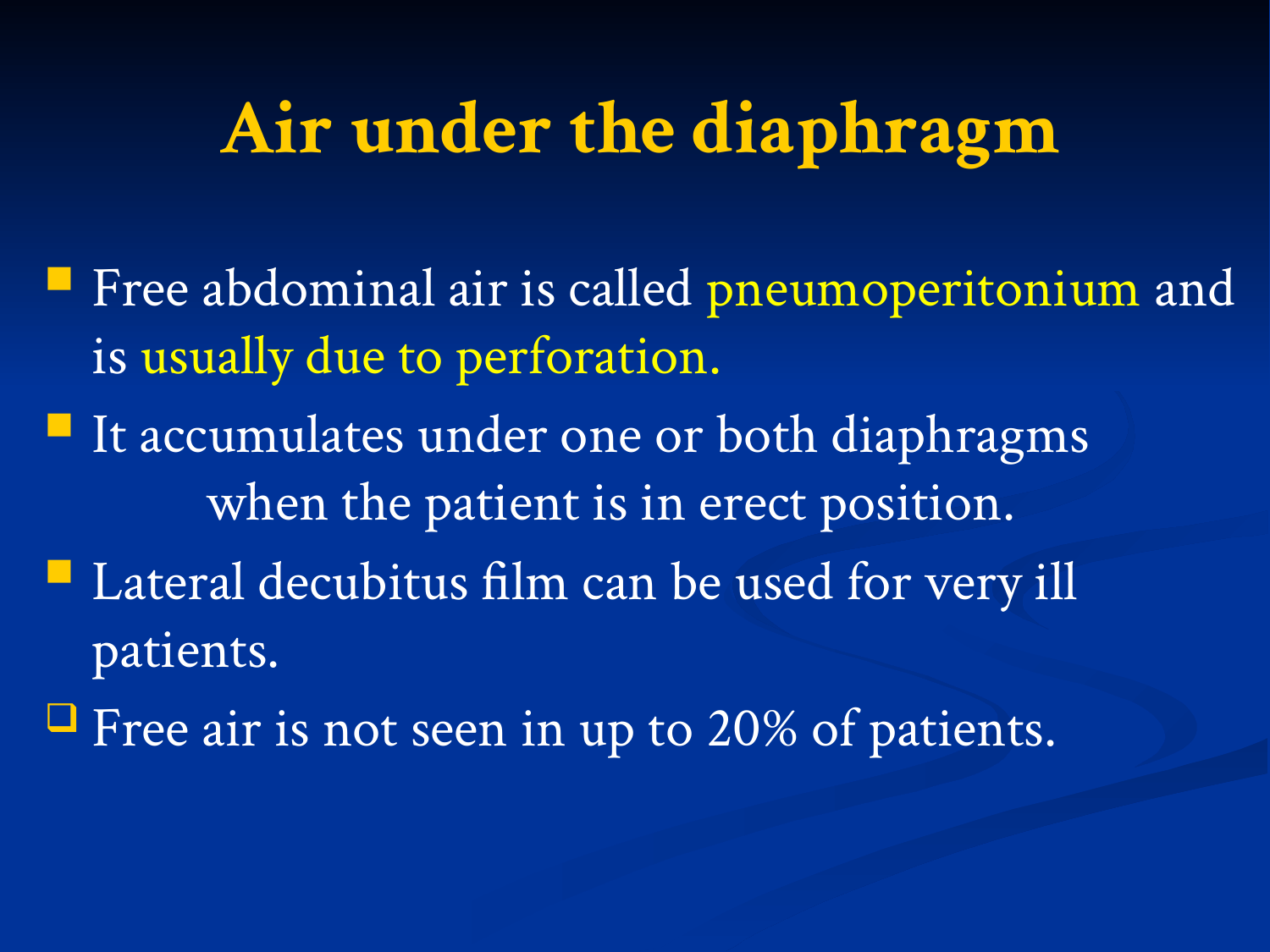

# Air under the diaphragm
Free abdominal air is called pneumoperitonium and is usually due to perforation.
It accumulates under one or both diaphragms                     when the patient is in erect position.
Lateral decubitus film can be used for very ill patients.
Free air is not seen in up to 20% of patients.

45